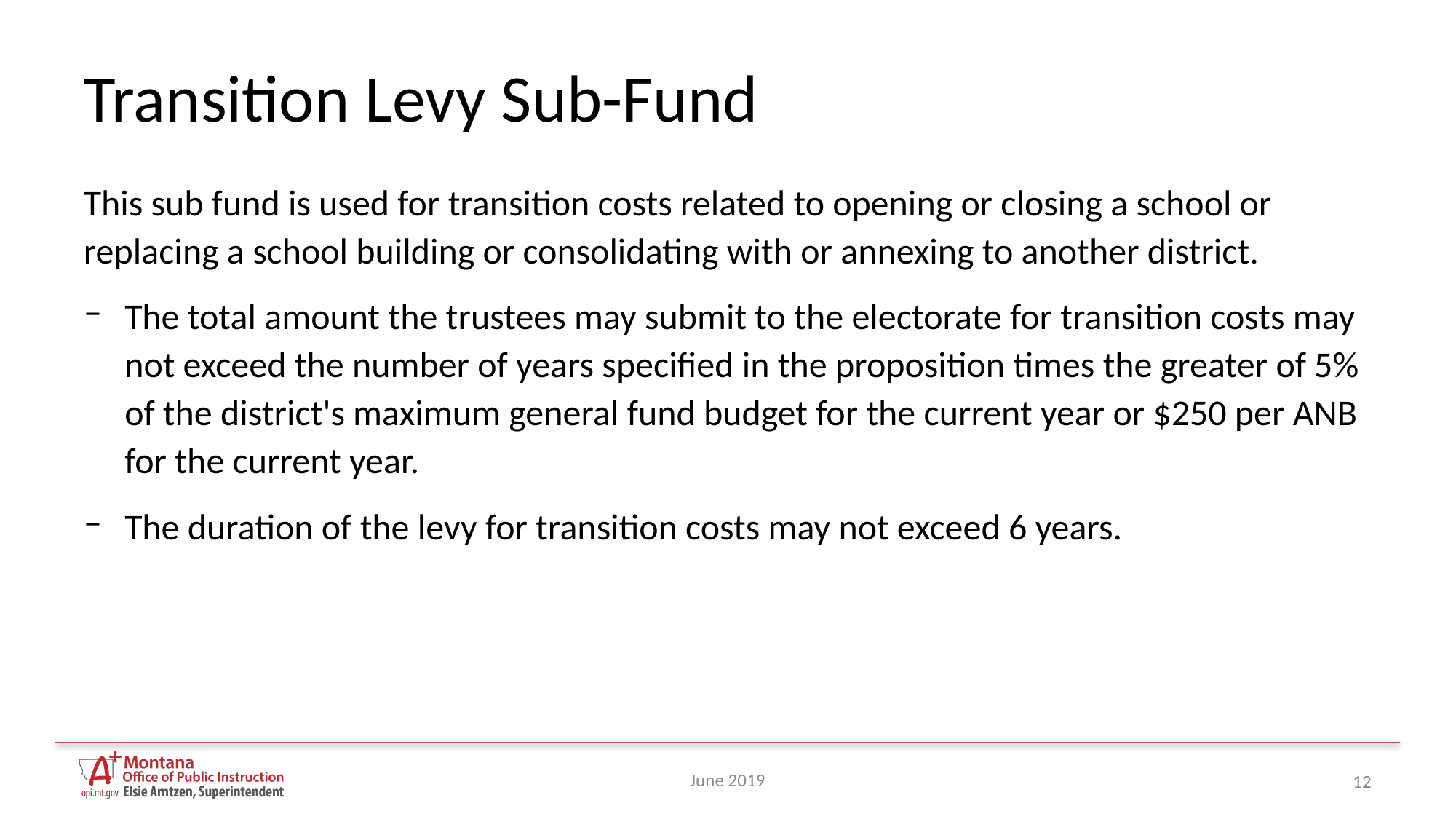

# Transition Levy Sub-Fund
This sub fund is used for transition costs related to opening or closing a school or replacing a school building or consolidating with or annexing to another district.
The total amount the trustees may submit to the electorate for transition costs may not exceed the number of years specified in the proposition times the greater of 5% of the district's maximum general fund budget for the current year or $250 per ANB for the current year.
The duration of the levy for transition costs may not exceed 6 years.
June 2019
12